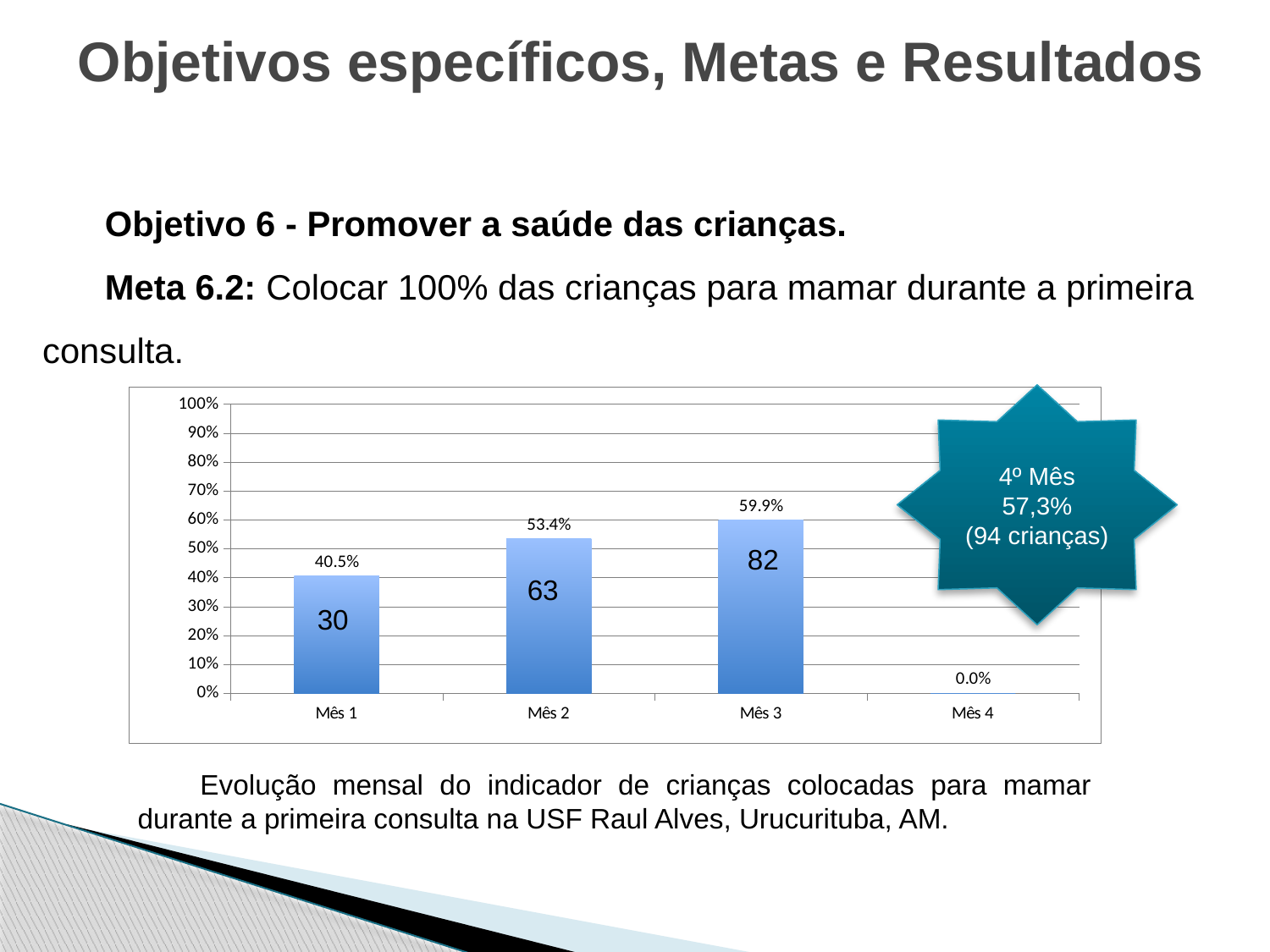

Objetivos específicos, Metas e Resultados
Objetivo 6 - Promover a saúde das crianças.
Meta 6.2: Colocar 100% das crianças para mamar durante a primeira consulta.
4º Mês
57,3%
(94 crianças)

### Chart

| Category | Número de crianças colocadas para mamar durante a primeira consulta. |
|---|---|
| Mês 1 | 0.405405405405405 |
| Mês 2 | 0.533898305084746 |
| Mês 3 | 0.598540145985395 |
| Mês 4 | 0.0 |
82
63
30
Evolução mensal do indicador de crianças colocadas para mamar durante a primeira consulta na USF Raul Alves, Urucurituba, AM.